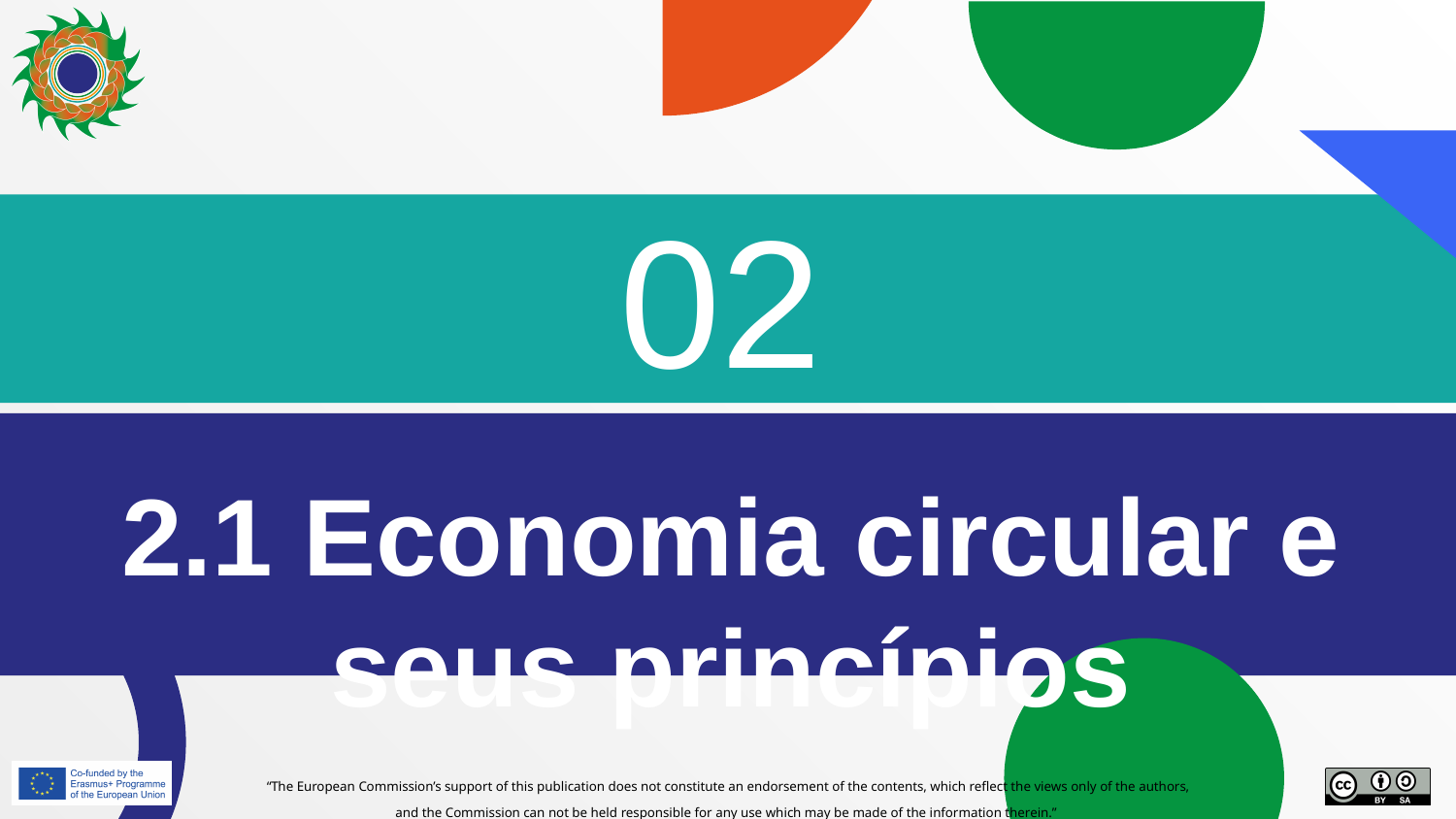

# 02
2.1 Economia circular e seus princípios